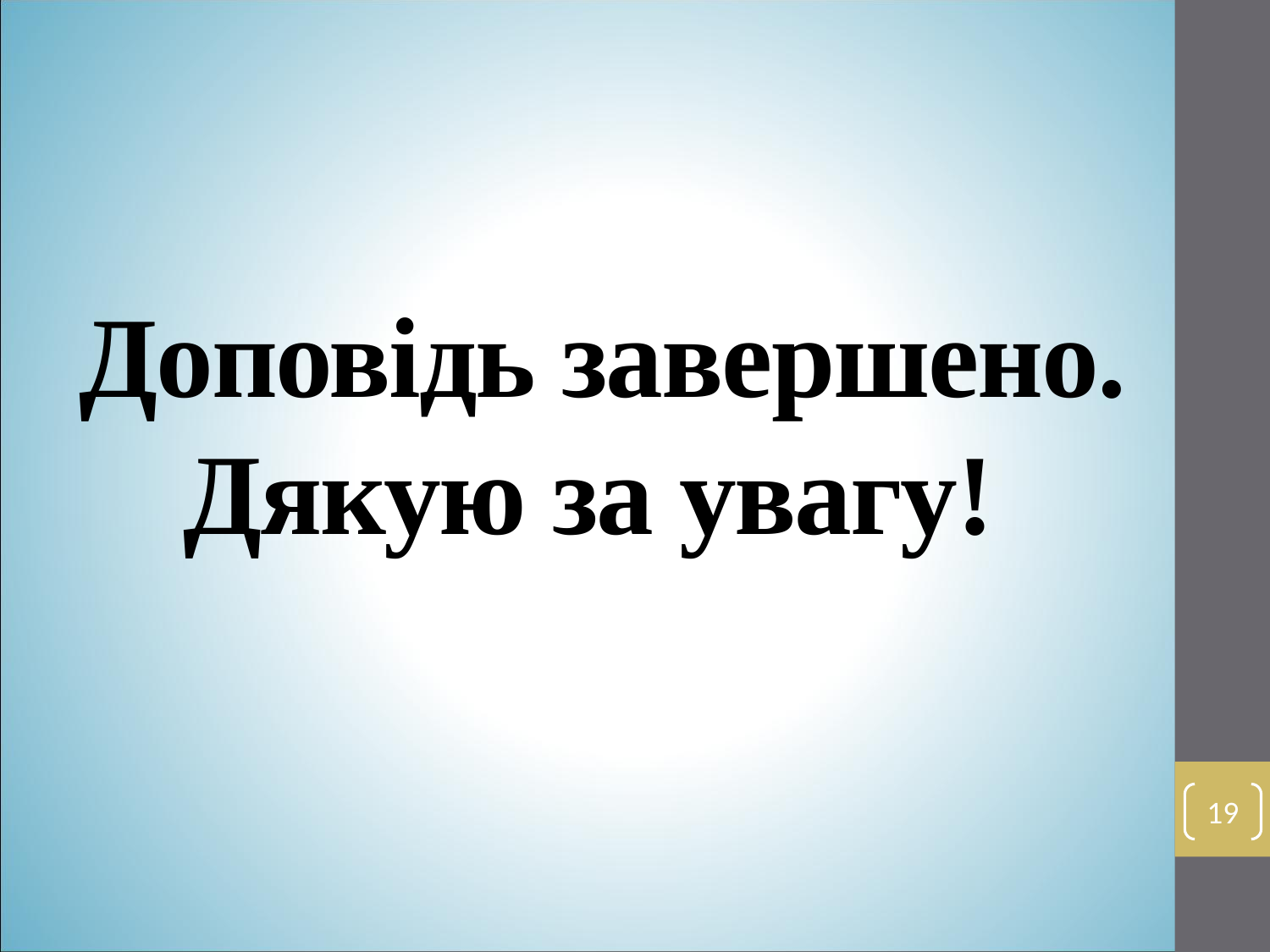

# Доповідь завершено. Дякую за увагу!
19